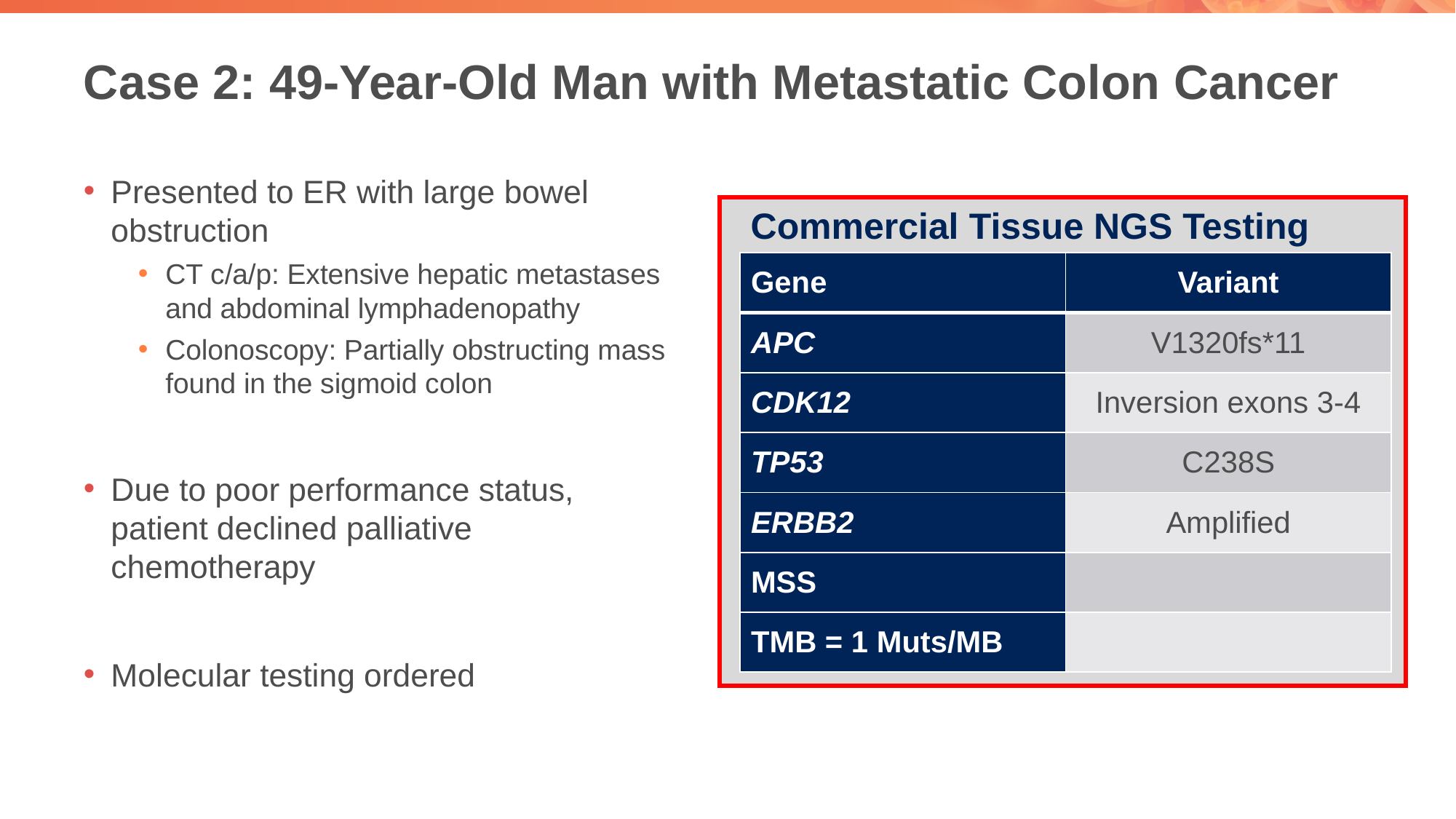

# Case 2: 49-Year-Old Man with Metastatic Colon Cancer
Presented to ER with large bowel obstruction
CT c/a/p: Extensive hepatic metastases and abdominal lymphadenopathy
Colonoscopy: Partially obstructing mass found in the sigmoid colon

Due to poor performance status, patient declined palliative chemotherapy

Molecular testing ordered
Commercial Tissue NGS Testing

| Gene | Variant |
| --- | --- |
| APC | V1320fs\*11 |
| CDK12 | Inversion exons 3-4 |
| TP53 | C238S |
| ERBB2 | Amplified |
| MSS |  |
| TMB = 1 Muts/MB |  |